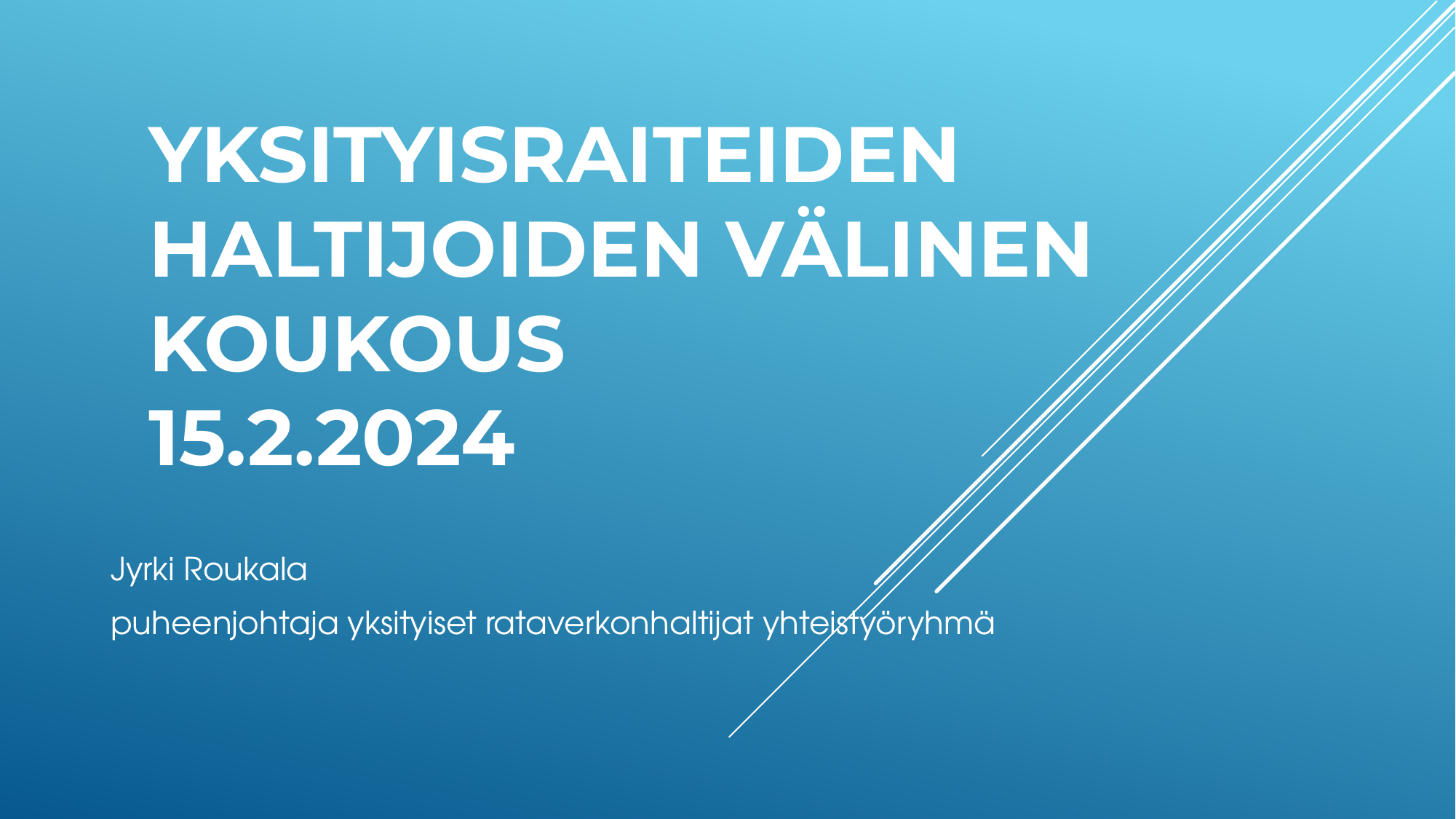

# Yksityisraiteiden haltijoiden VÄLINEN KOUKOUS 15.2.2024
Jyrki Roukala
puheenjohtaja yksityiset rataverkonhaltijat yhteistyöryhmä